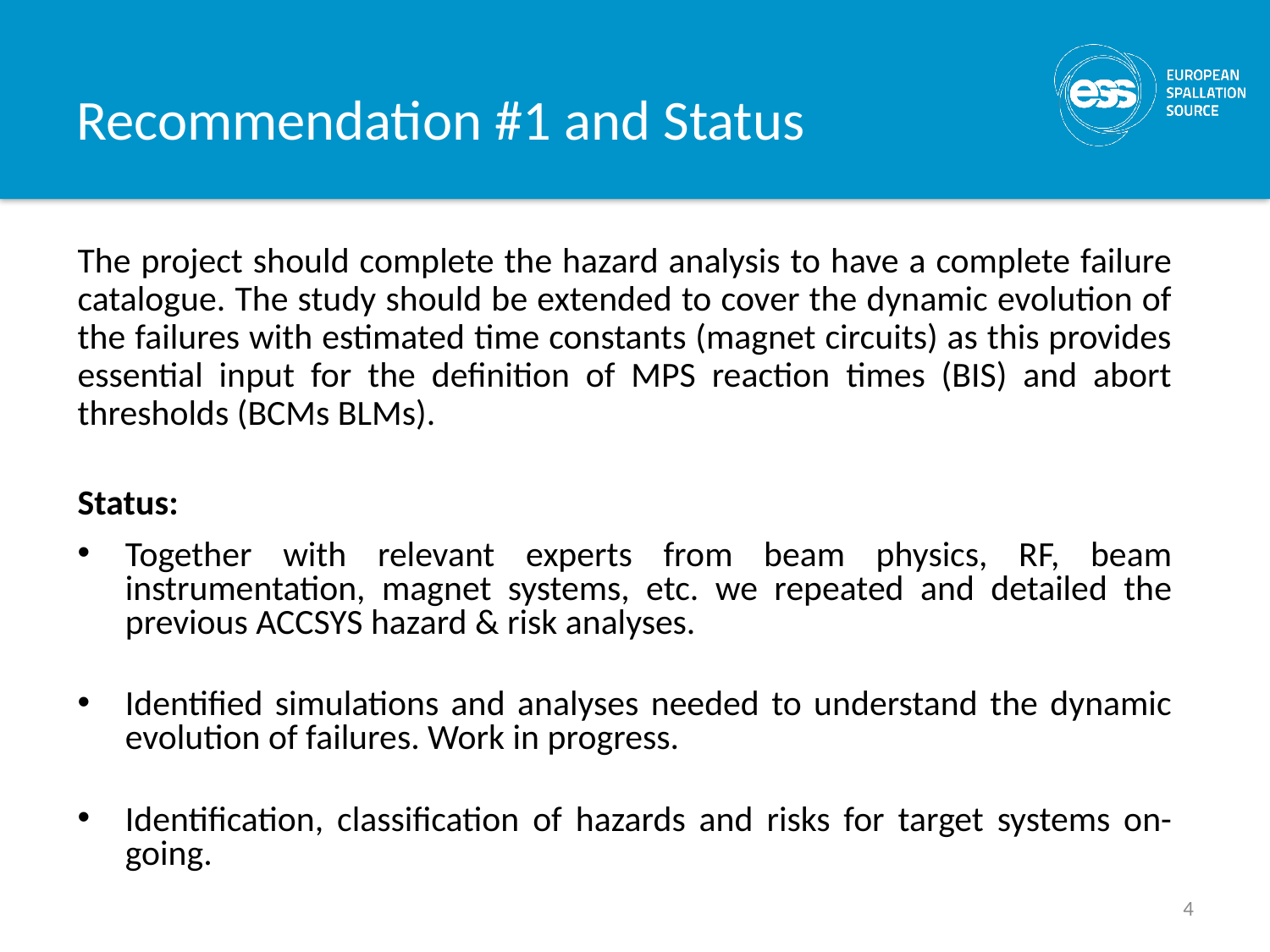

# Recommendation #1 and Status
The project should complete the hazard analysis to have a complete failure catalogue. The study should be extended to cover the dynamic evolution of the failures with estimated time constants (magnet circuits) as this provides essential input for the definition of MPS reaction times (BIS) and abort thresholds (BCMs BLMs).

Status:
Together with relevant experts from beam physics, RF, beam instrumentation, magnet systems, etc. we repeated and detailed the previous ACCSYS hazard & risk analyses.

Identified simulations and analyses needed to understand the dynamic evolution of failures. Work in progress.

Identification, classification of hazards and risks for target systems on-going.

4